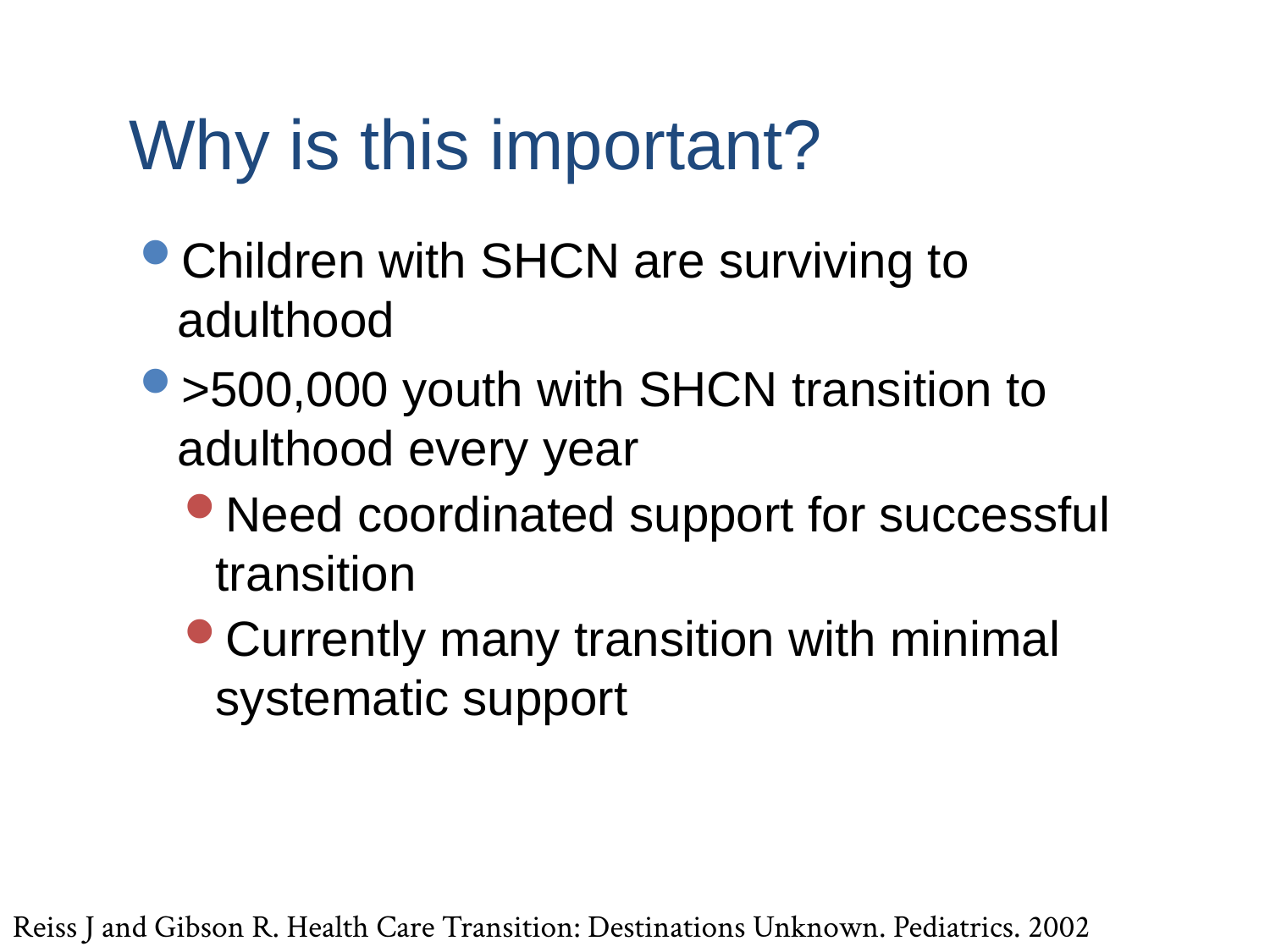

Why is this important?
Children with SHCN are surviving to adulthood
>500,000 youth with SHCN transition to adulthood every year
Need coordinated support for successful transition
Currently many transition with minimal systematic support

Reiss J and Gibson R. Health Care Transition: Destinations Unknown. Pediatrics. 2002